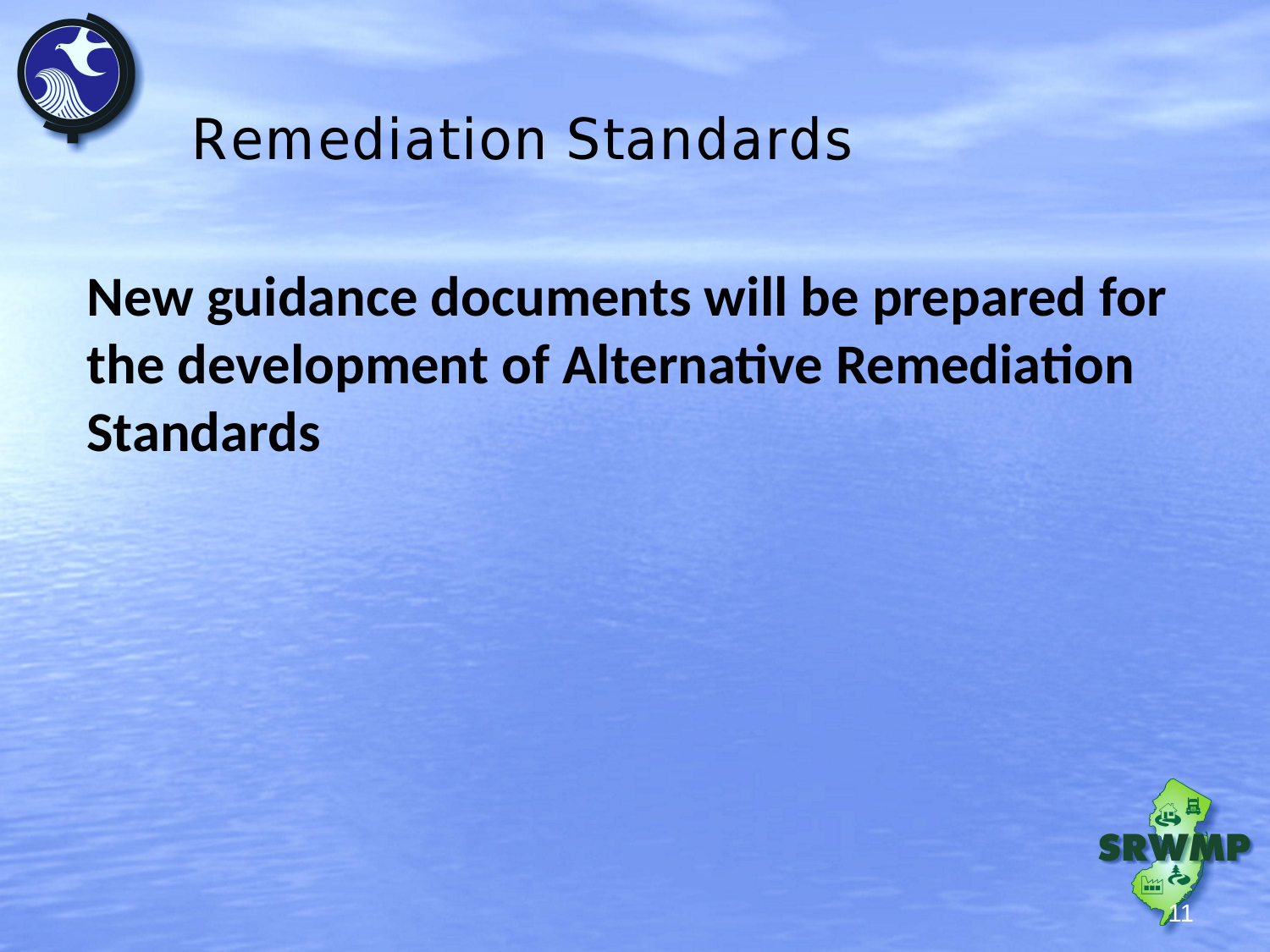

# Remediation Standards
New guidance documents will be prepared for the development of Alternative Remediation Standards

11